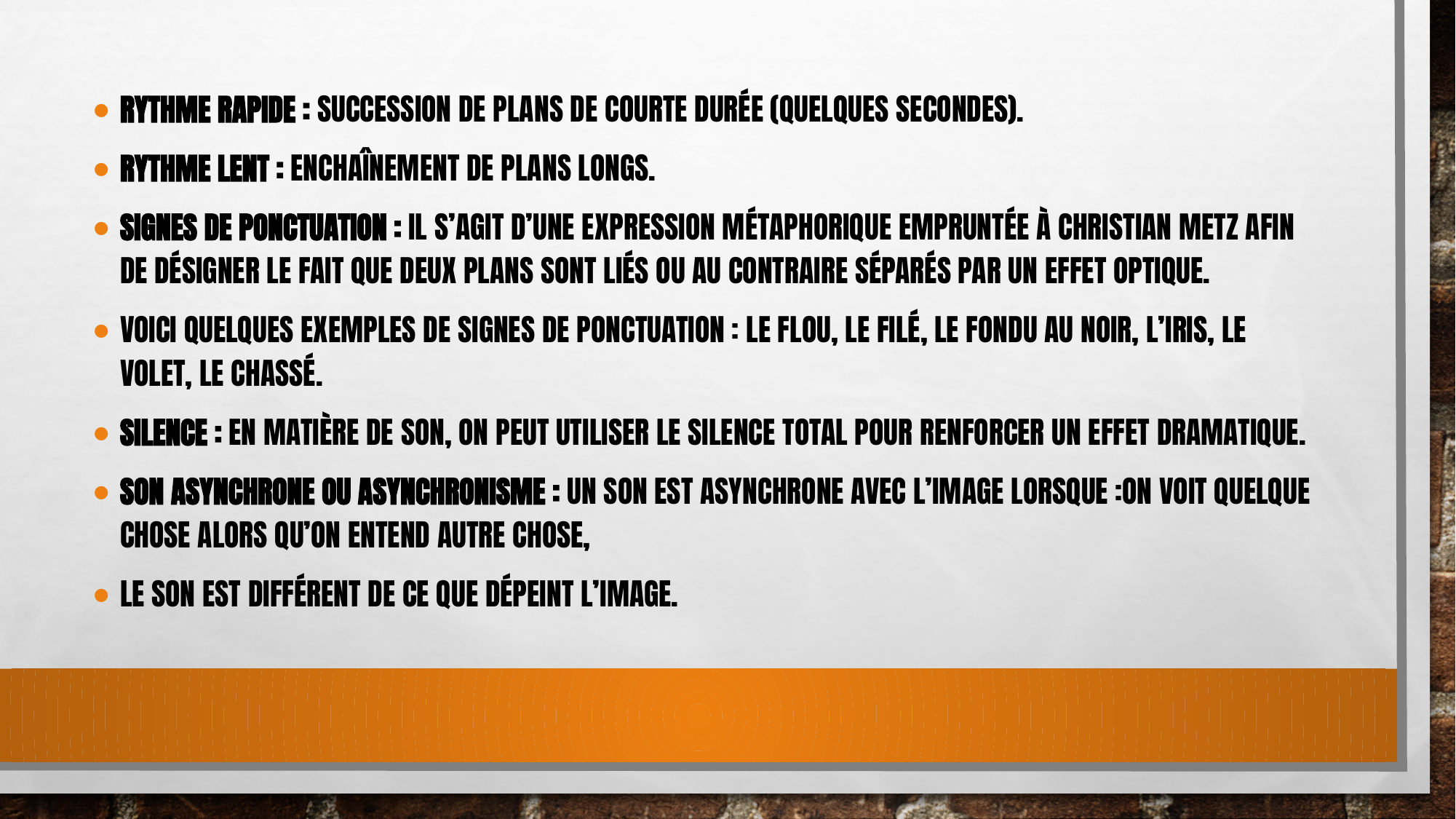

Rythme rapide : succession de plans de courte durée (quelques secondes).
Rythme lent : enchaînement de plans longs.
Signes de ponctuation : il s’agit d’une expression métaphorique empruntée à Christian Metz afin de désigner le fait que deux plans sont liés ou au contraire séparés par un effet optique.
Voici quelques exemples de signes de ponctuation : le flou, le filé, le fondu au noir, l’iris, le volet, le chassé.
Silence : en matière de son, on peut utiliser le silence total pour renforcer un effet dramatique.
Son asynchrone ou asynchronisme : un son est asynchrone avec l’image lorsque :On voit quelque chose alors qu’on entend autre chose,
Le son est différent de ce que dépeint l’image.